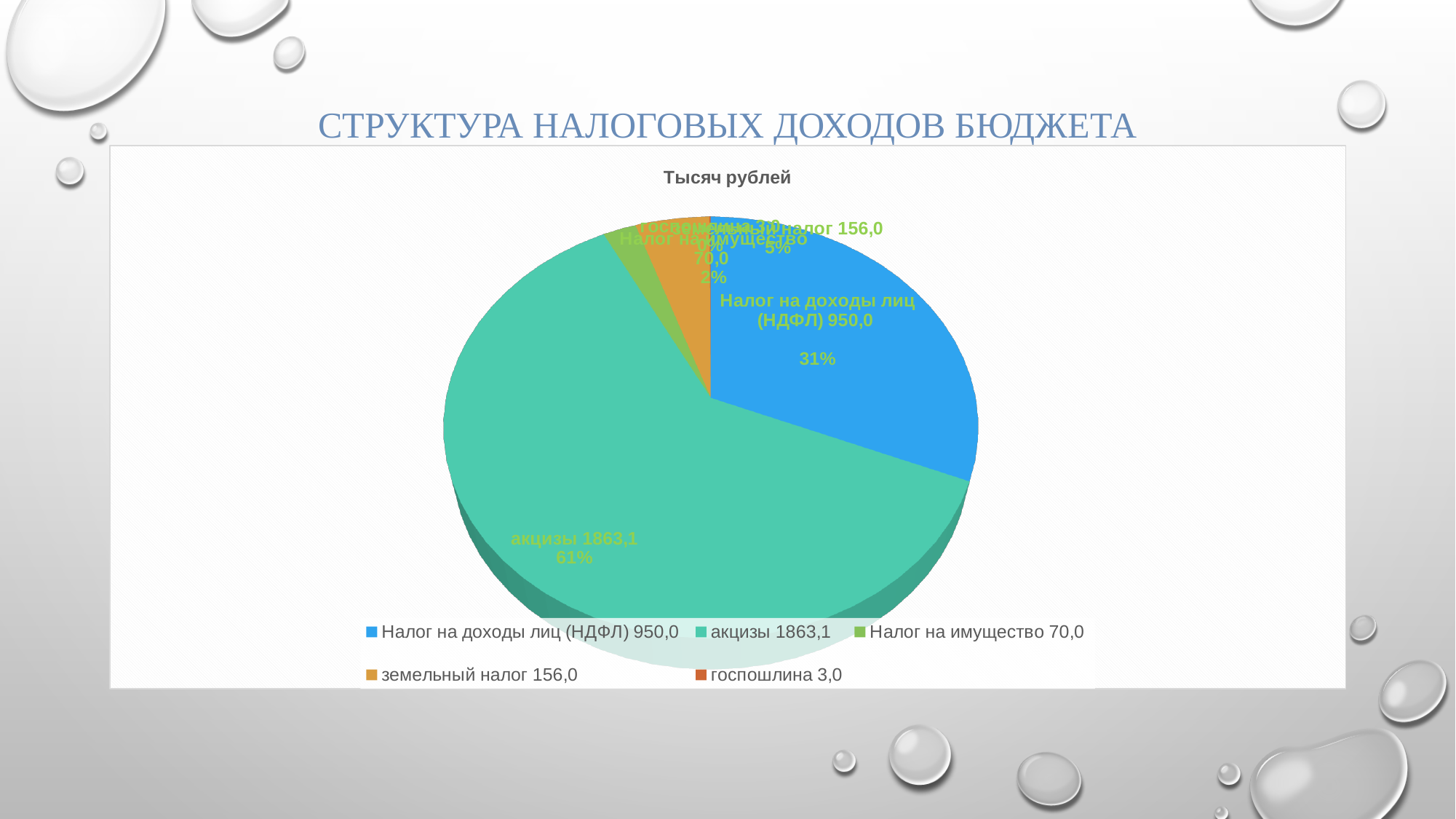

# СТРУКТУРА НАЛОГОВЫХ ДОХОДОВ БЮДЖЕТА

[unsupported chart]